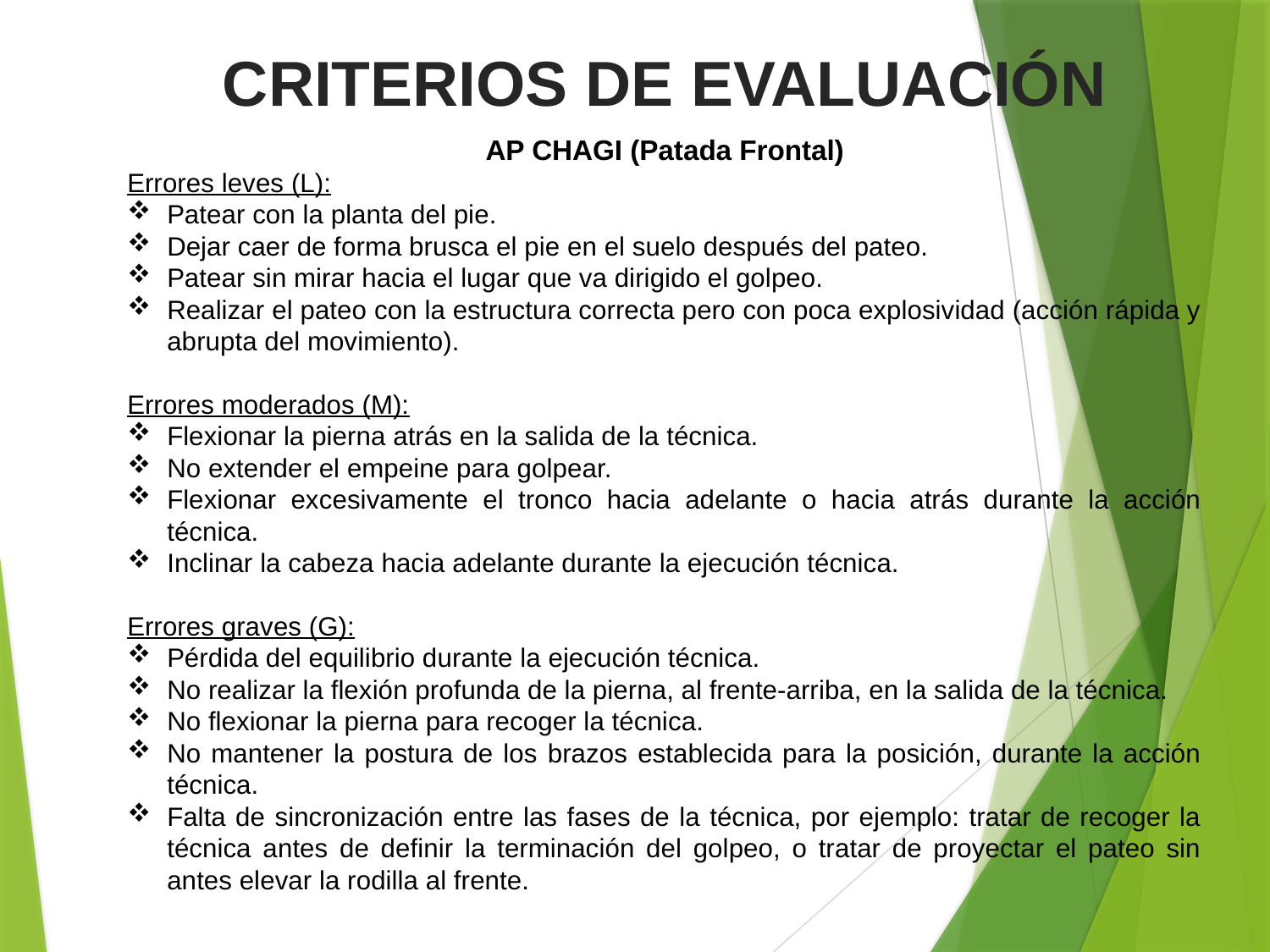

CRITERIOS DE EVALUACIÓN
AP CHAGI (Patada Frontal)
Errores leves (L):
Patear con la planta del pie.
Dejar caer de forma brusca el pie en el suelo después del pateo.
Patear sin mirar hacia el lugar que va dirigido el golpeo.
Realizar el pateo con la estructura correcta pero con poca explosividad (acción rápida y abrupta del movimiento).

Errores moderados (M):
Flexionar la pierna atrás en la salida de la técnica.
No extender el empeine para golpear.
Flexionar excesivamente el tronco hacia adelante o hacia atrás durante la acción técnica.
Inclinar la cabeza hacia adelante durante la ejecución técnica.

Errores graves (G):
Pérdida del equilibrio durante la ejecución técnica.
No realizar la flexión profunda de la pierna, al frente-arriba, en la salida de la técnica.
No flexionar la pierna para recoger la técnica.
No mantener la postura de los brazos establecida para la posición, durante la acción técnica.
Falta de sincronización entre las fases de la técnica, por ejemplo: tratar de recoger la técnica antes de definir la terminación del golpeo, o tratar de proyectar el pateo sin antes elevar la rodilla al frente.